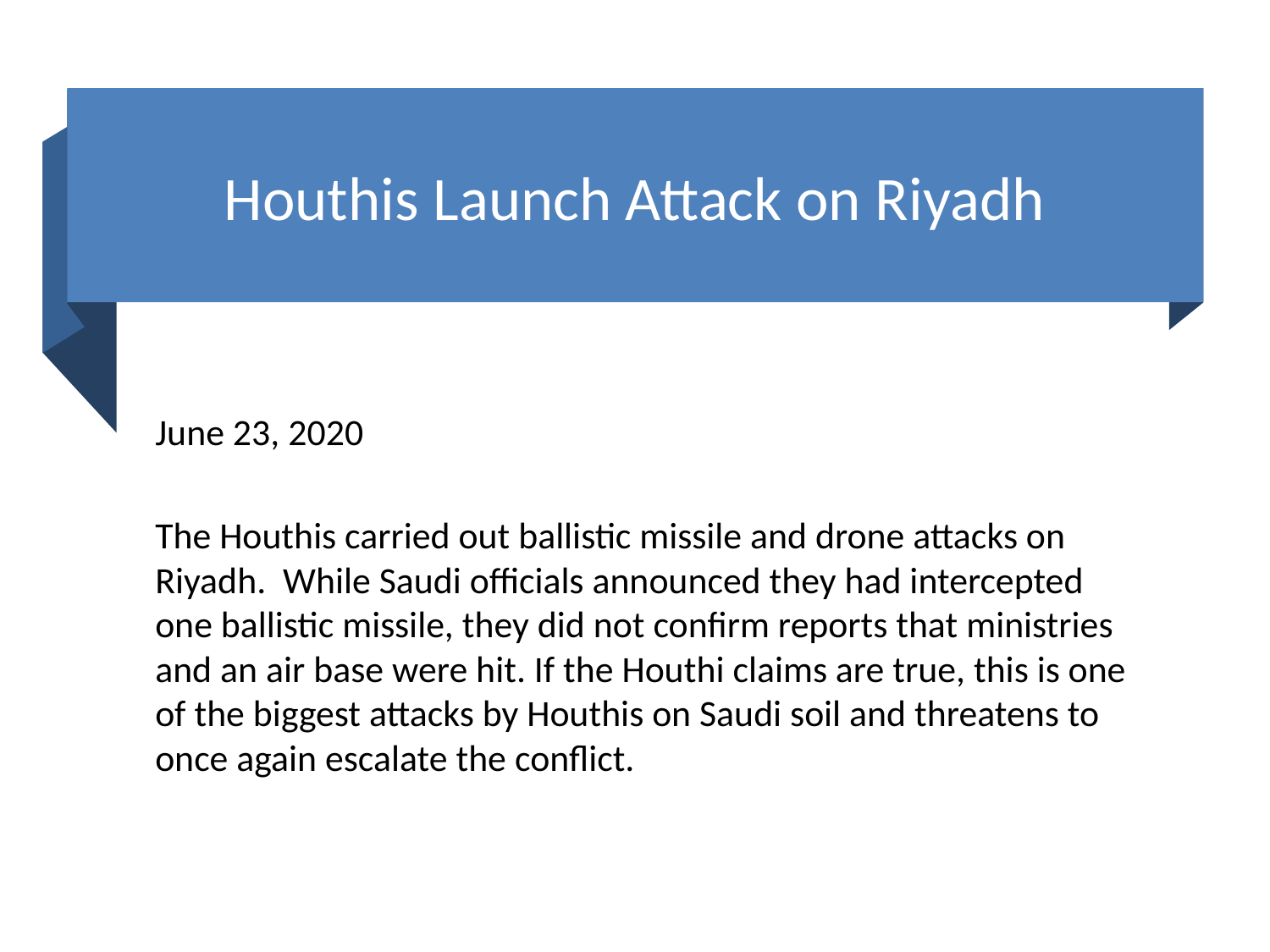

# Houthis Launch Attack on Riyadh

June 23, 2020

The Houthis carried out ballistic missile and drone attacks on Riyadh.  While Saudi officials announced they had intercepted one ballistic missile, they did not confirm reports that ministries and an air base were hit. If the Houthi claims are true, this is one of the biggest attacks by Houthis on Saudi soil and threatens to once again escalate the conflict.